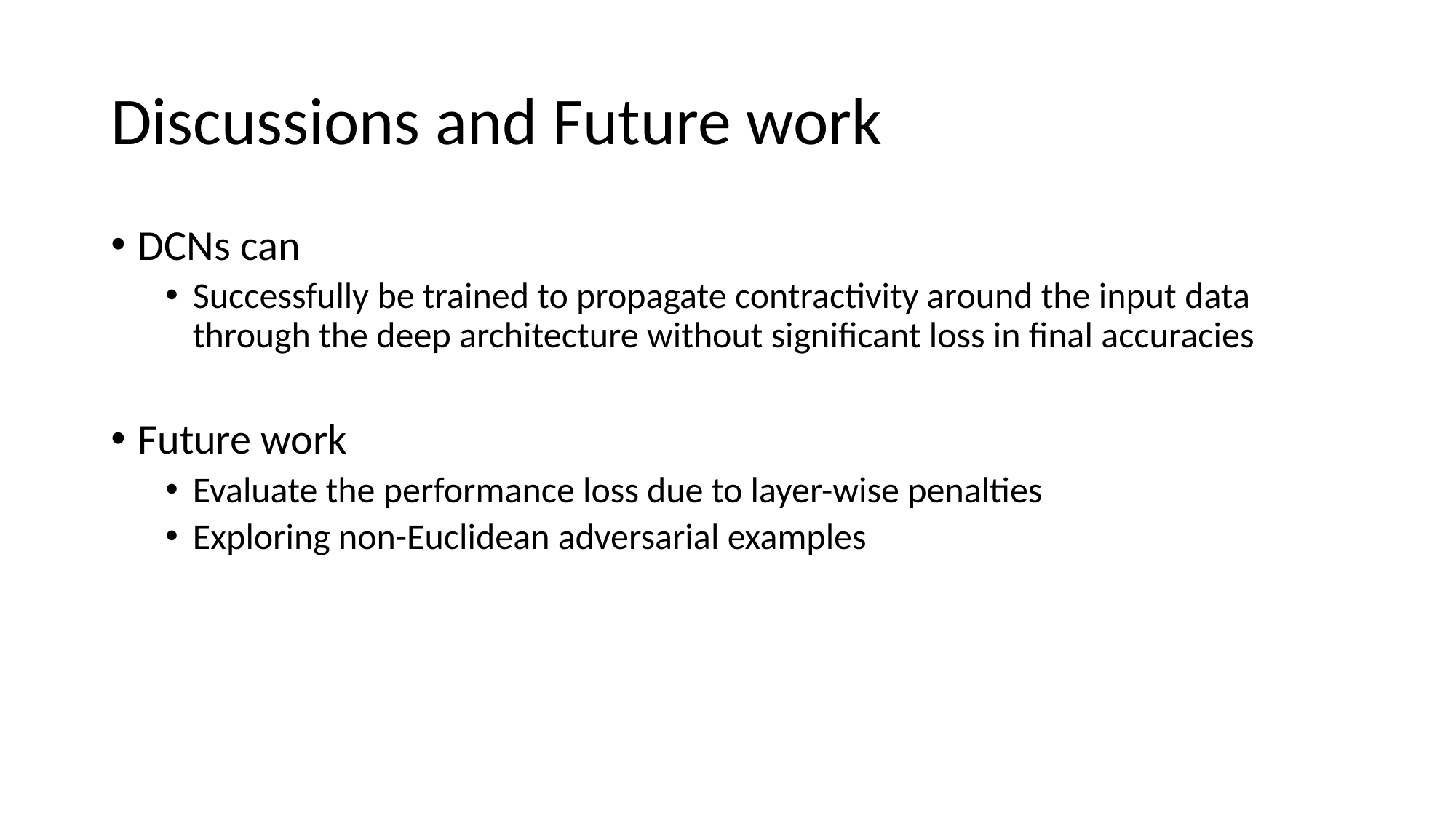

# Discussions and Future work
DCNs can
Successfully be trained to propagate contractivity around the input data through the deep architecture without significant loss in final accuracies

Future work
Evaluate the performance loss due to layer-wise penalties
Exploring non-Euclidean adversarial examples